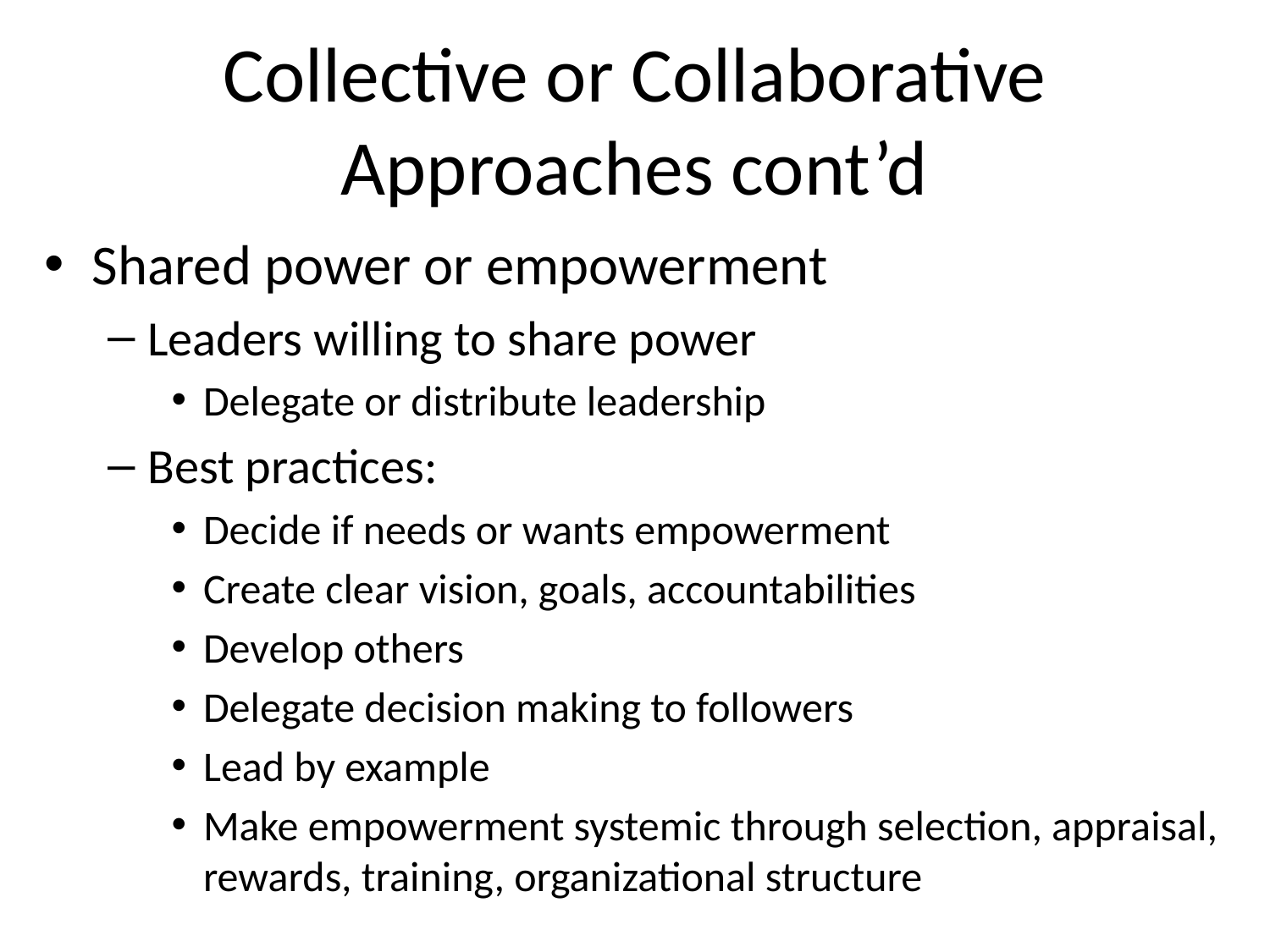

# Collective or Collaborative Approaches cont’d
Shared power or empowerment
Leaders willing to share power
Delegate or distribute leadership
Best practices:
Decide if needs or wants empowerment
Create clear vision, goals, accountabilities
Develop others
Delegate decision making to followers
Lead by example
Make empowerment systemic through selection, appraisal, rewards, training, organizational structure